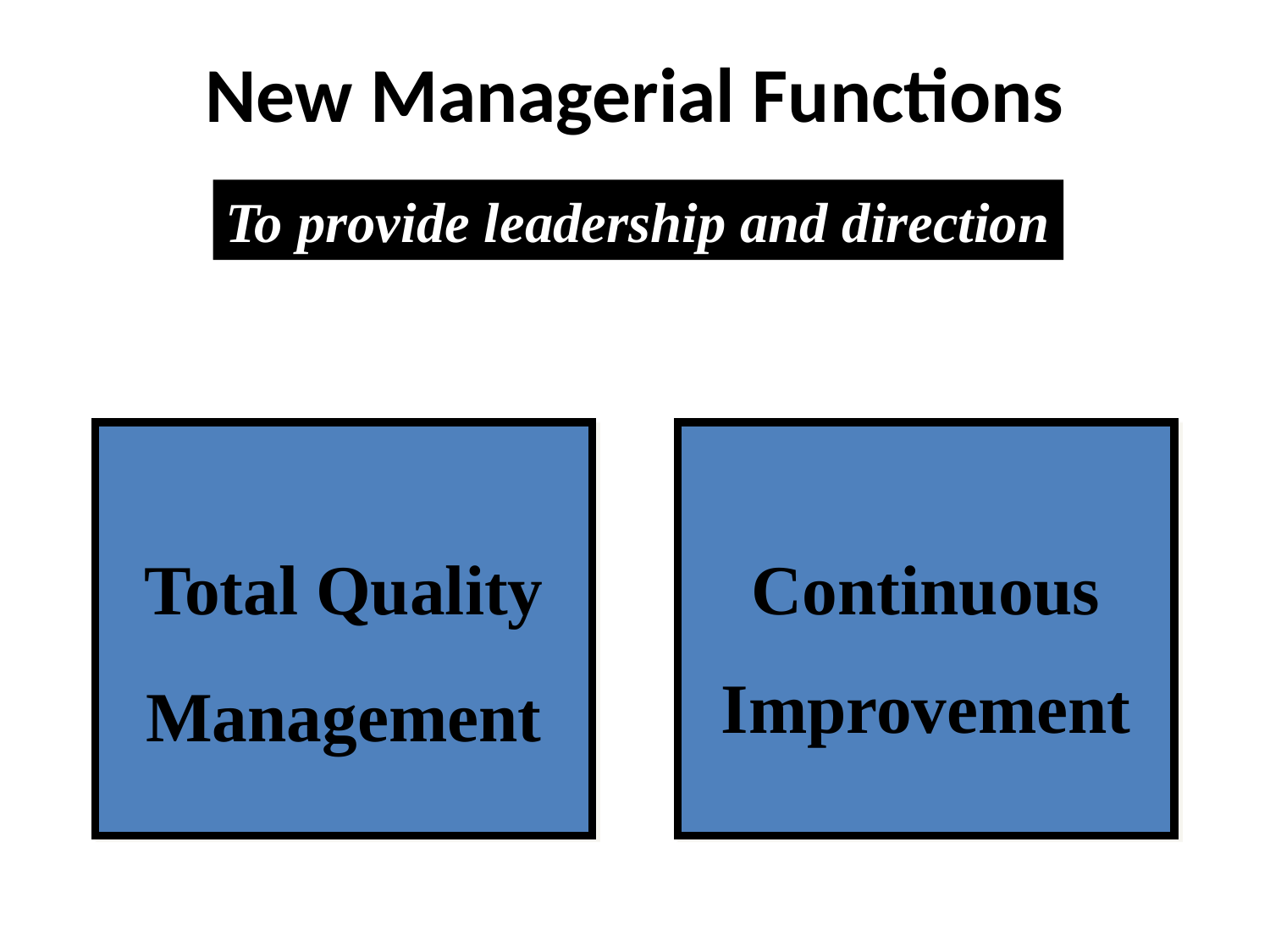

# New Managerial Functions
To provide leadership and direction
Total Quality
Management
Continuous
Improvement